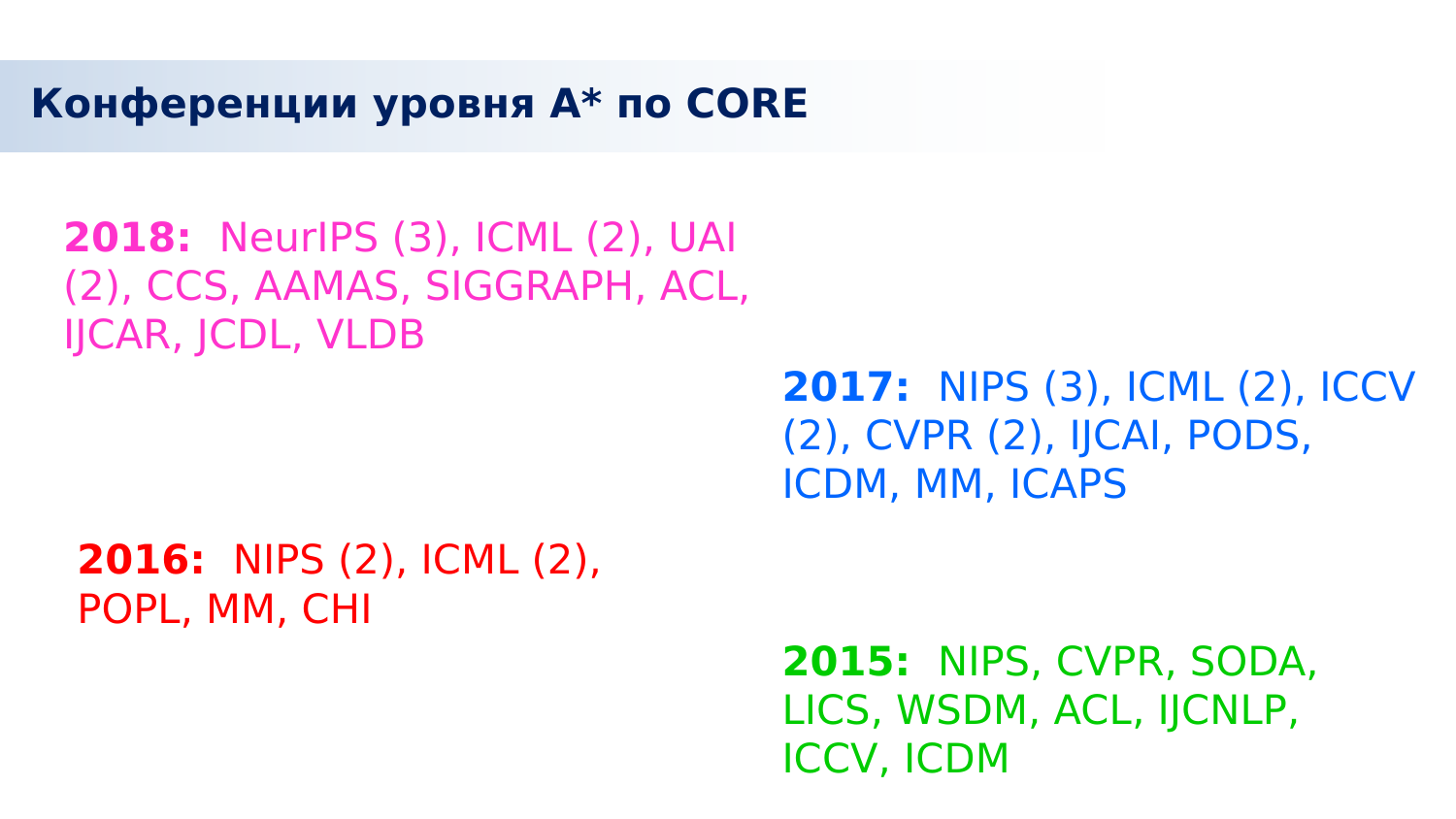

Конференции уровня A* по CORE

2018:  NeurIPS (3), ICML (2), UAI (2), CCS, AAMAS, SIGGRAPH, ACL, IJCAR, JCDL, VLDB
2017:  NIPS (3), ICML (2), ICCV (2), CVPR (2), IJCAI, PODS, ICDM, MM, ICAPS
2016:  NIPS (2), ICML (2),
POPL, MM, CHI
2015:  NIPS, CVPR, SODA, LICS, WSDM, ACL, IJCNLP, ICCV, ICDM